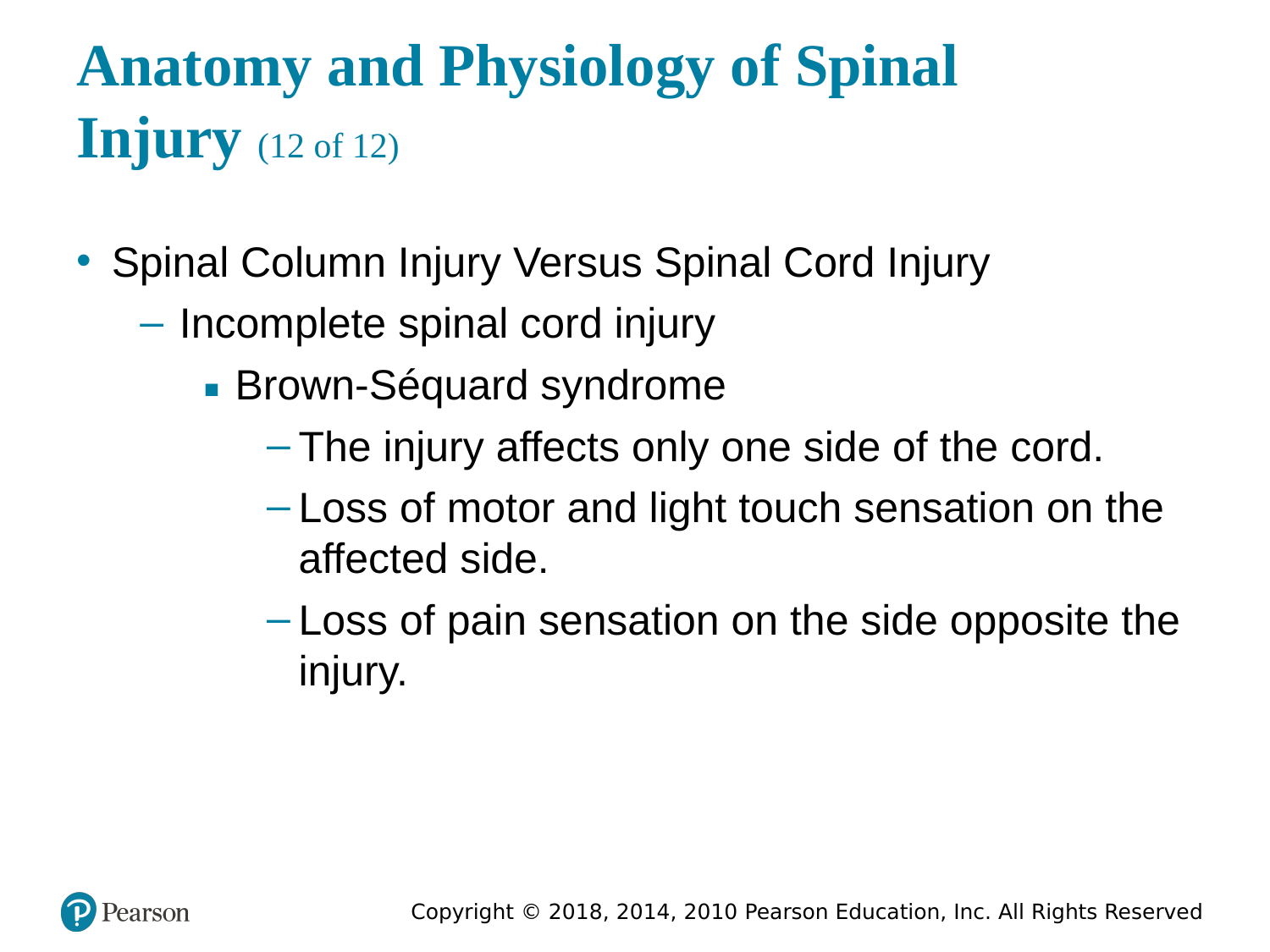

# Anatomy and Physiology of Spinal Injury (12 of 12)
Spinal Column Injury Versus Spinal Cord Injury
Incomplete spinal cord injury
Brown-Séquard syndrome
The injury affects only one side of the cord.
Loss of motor and light touch sensation on the affected side.
Loss of pain sensation on the side opposite the injury.